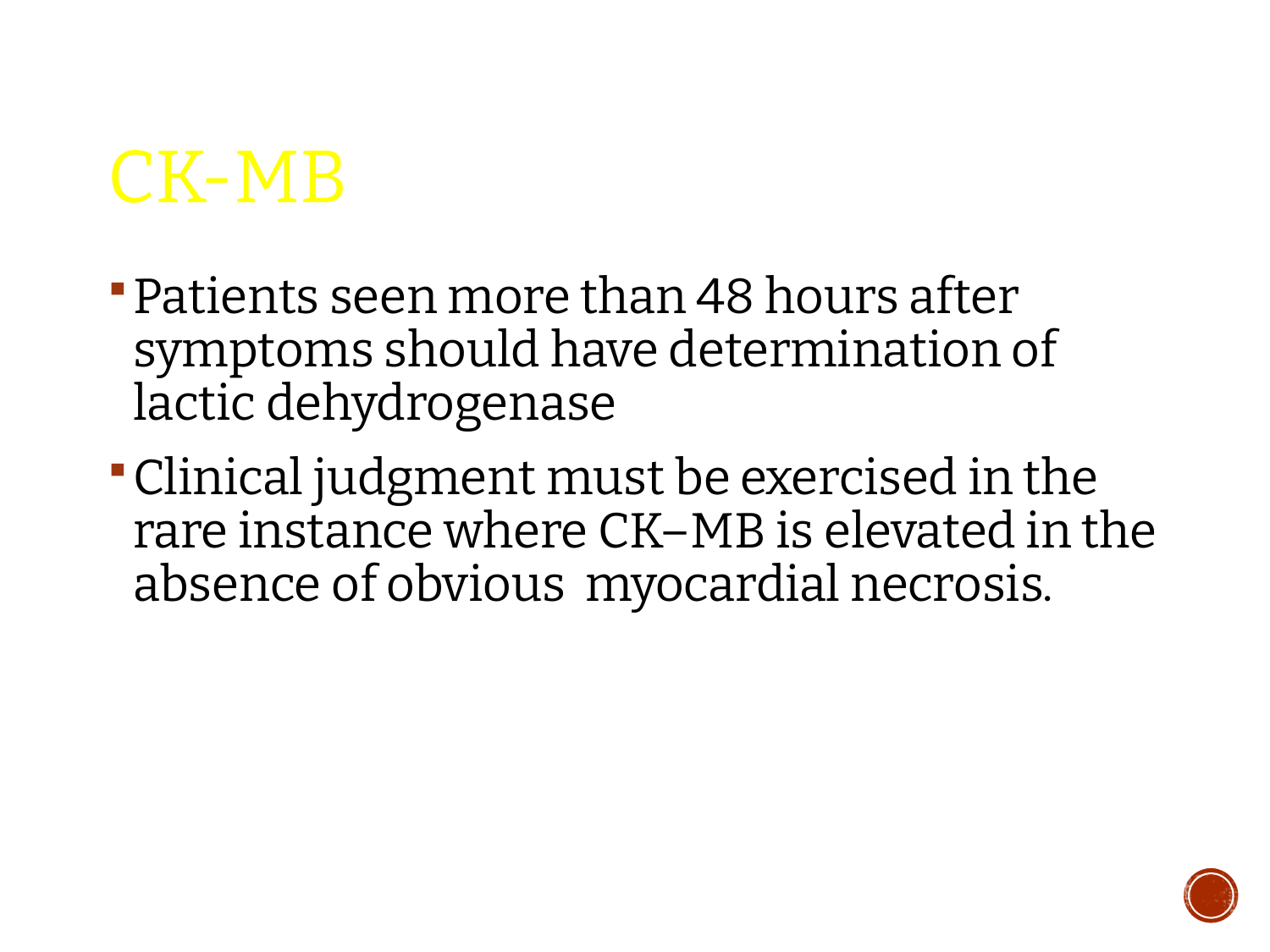

# CK-MB
Patients seen more than 48 hours after symptoms should have determination of lactic dehydrogenase
Clinical judgment must be exercised in the rare instance where CK–MB is elevated in the absence of obvious  myocardial necrosis.